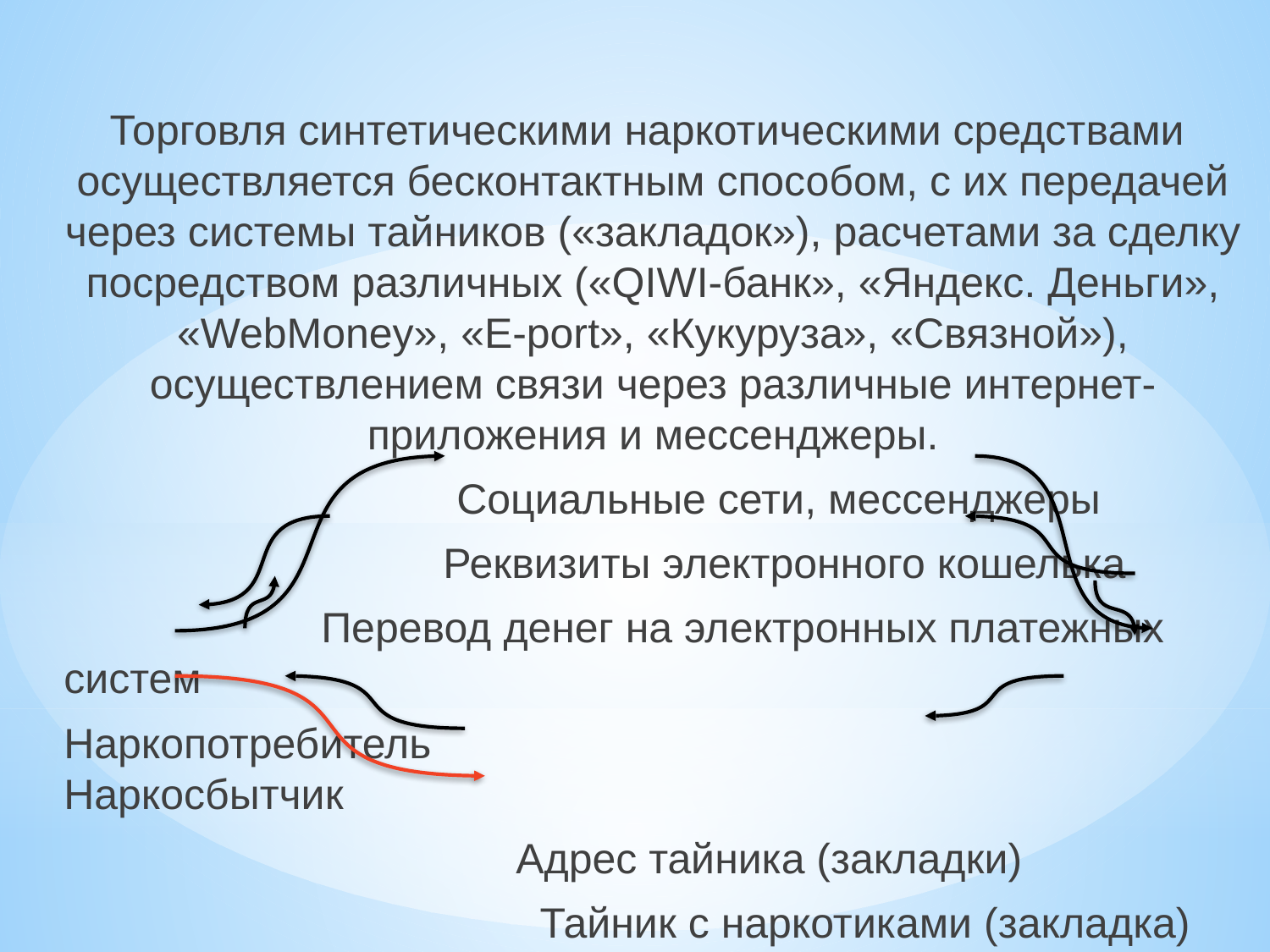

Торговля синтетическими наркотическими средствами  осуществляется бесконтактным способом, с их передачей через системы тайников («закладок»), расчетами за сделку посредством различных («QIWI-банк», «Яндекс. Деньги», «WebMoney», «E-port», «Кукуруза», «Связной»), осуществлением связи через различные интернет-приложения и мессенджеры.
			 Социальные сети, мессенджеры
                                Реквизиты электронного кошелька
	           Перевод денег на электронных платежных систем
Наркопотребитель			                               Наркосбытчик
			      Адрес тайника (закладки)
			        Тайник с наркотиками (закладка)